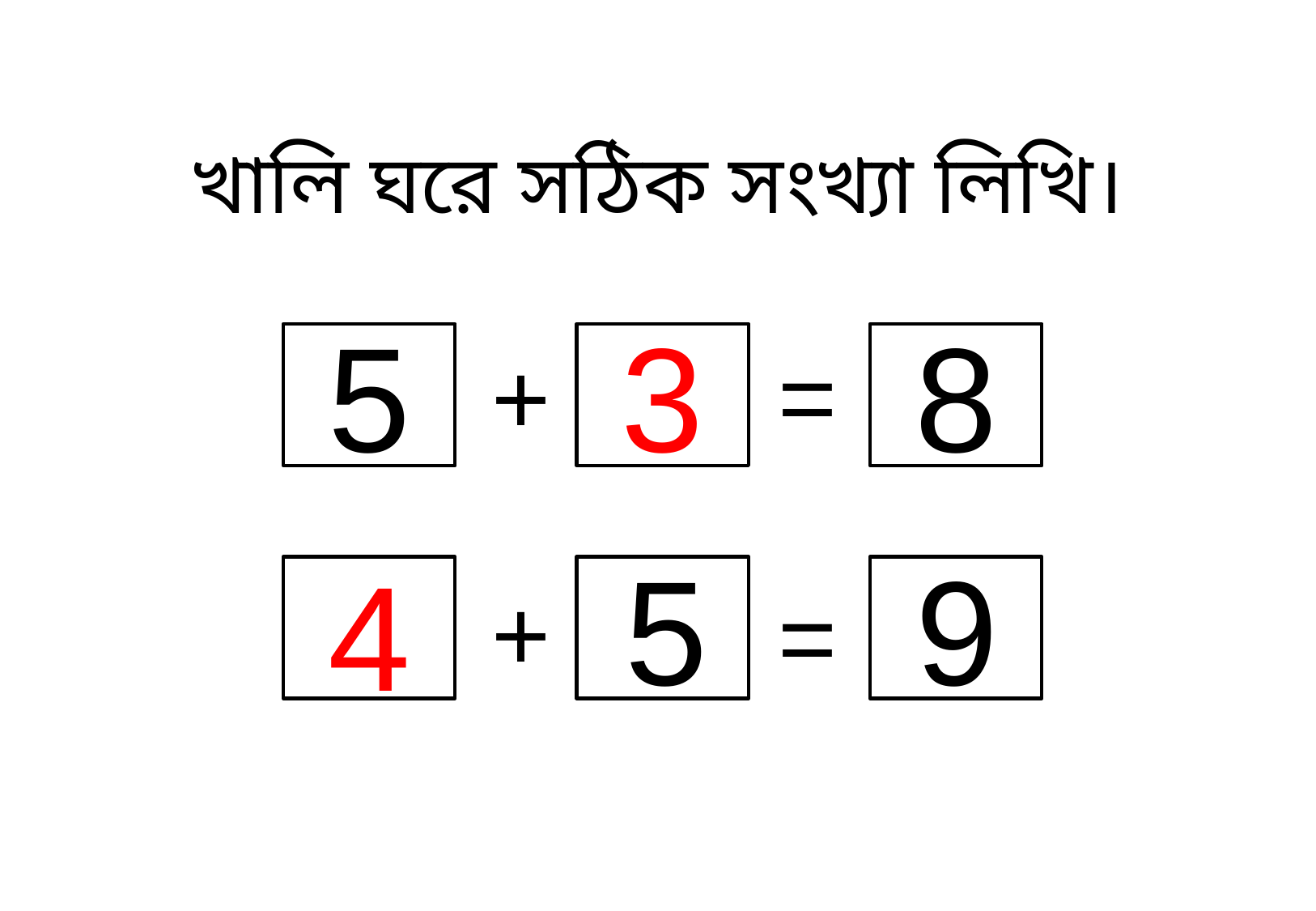

খালি ঘরে সঠিক সংখ্যা লিখি।
5
8

=
+
3
5
9

+
=
4